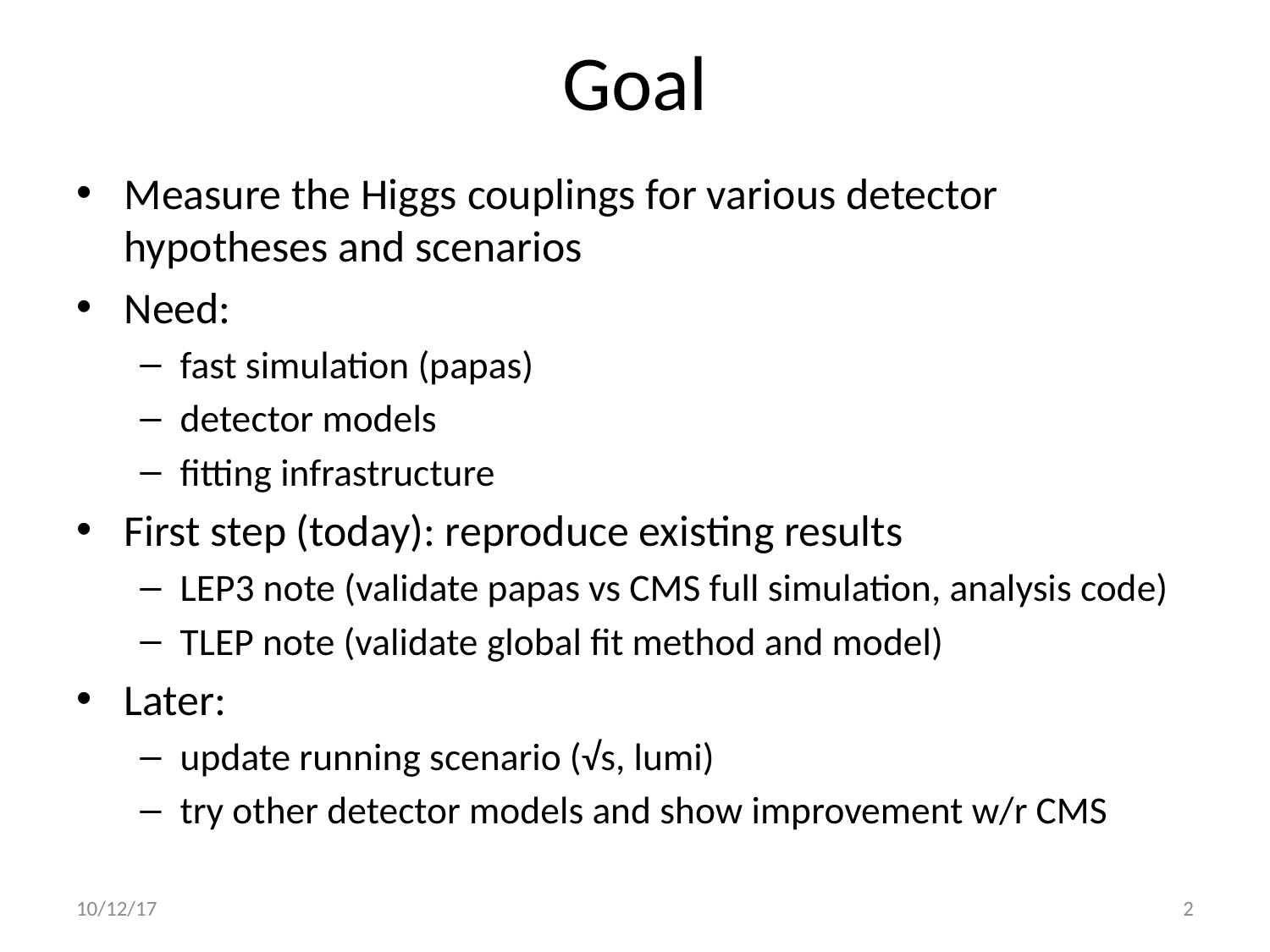

# Goal
Measure the Higgs couplings for various detector hypotheses and scenarios
Need:
fast simulation (papas)
detector models
fitting infrastructure
First step (today): reproduce existing results
LEP3 note (validate papas vs CMS full simulation, analysis code)
TLEP note (validate global fit method and model)
Later:
update running scenario (√s, lumi)
try other detector models and show improvement w/r CMS
10/12/17
2